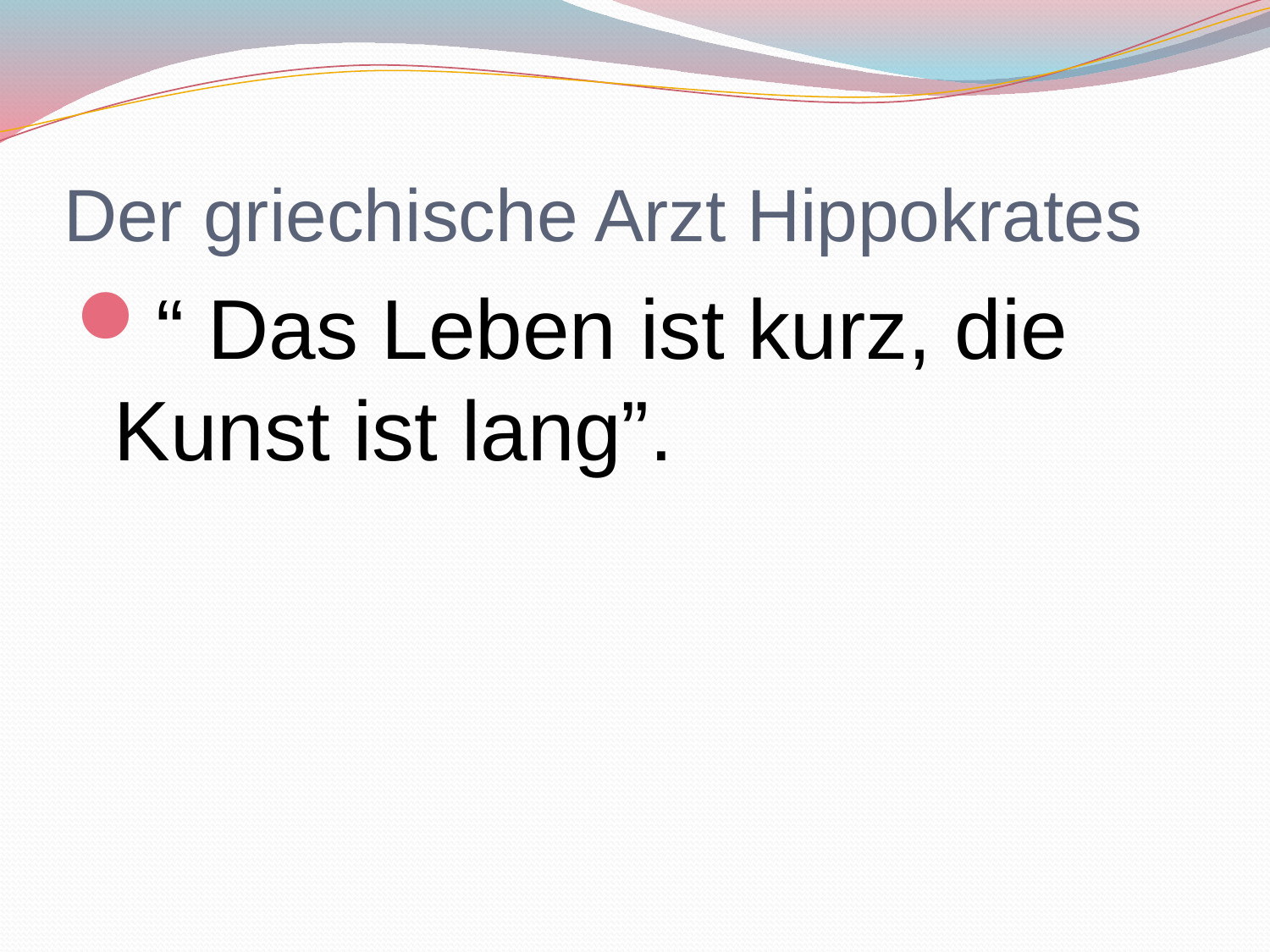

# Der griechische Arzt Hippokrates
“ Das Leben ist kurz, die Kunst ist lang”.